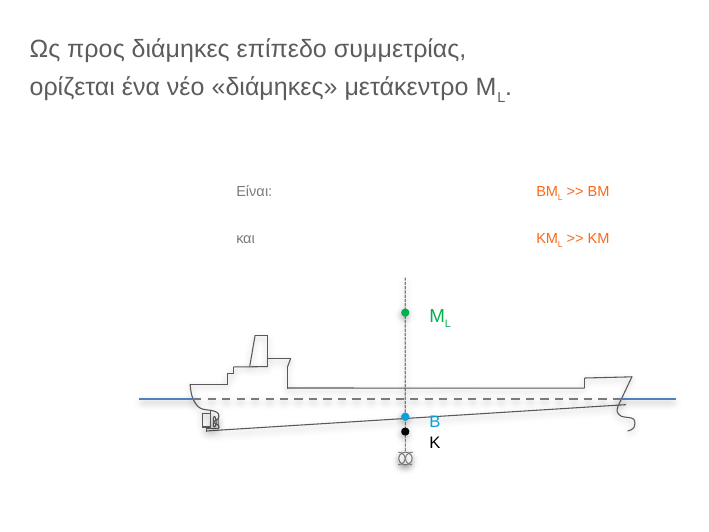

# Ως προς διάμηκες επίπεδο συμμετρίας, ορίζεται ένα νέο «διάμηκες» μετάκεντρο ΜL.
Είναι:		ΒΜL >> BM
και 		KML >> KM
ML

B

K